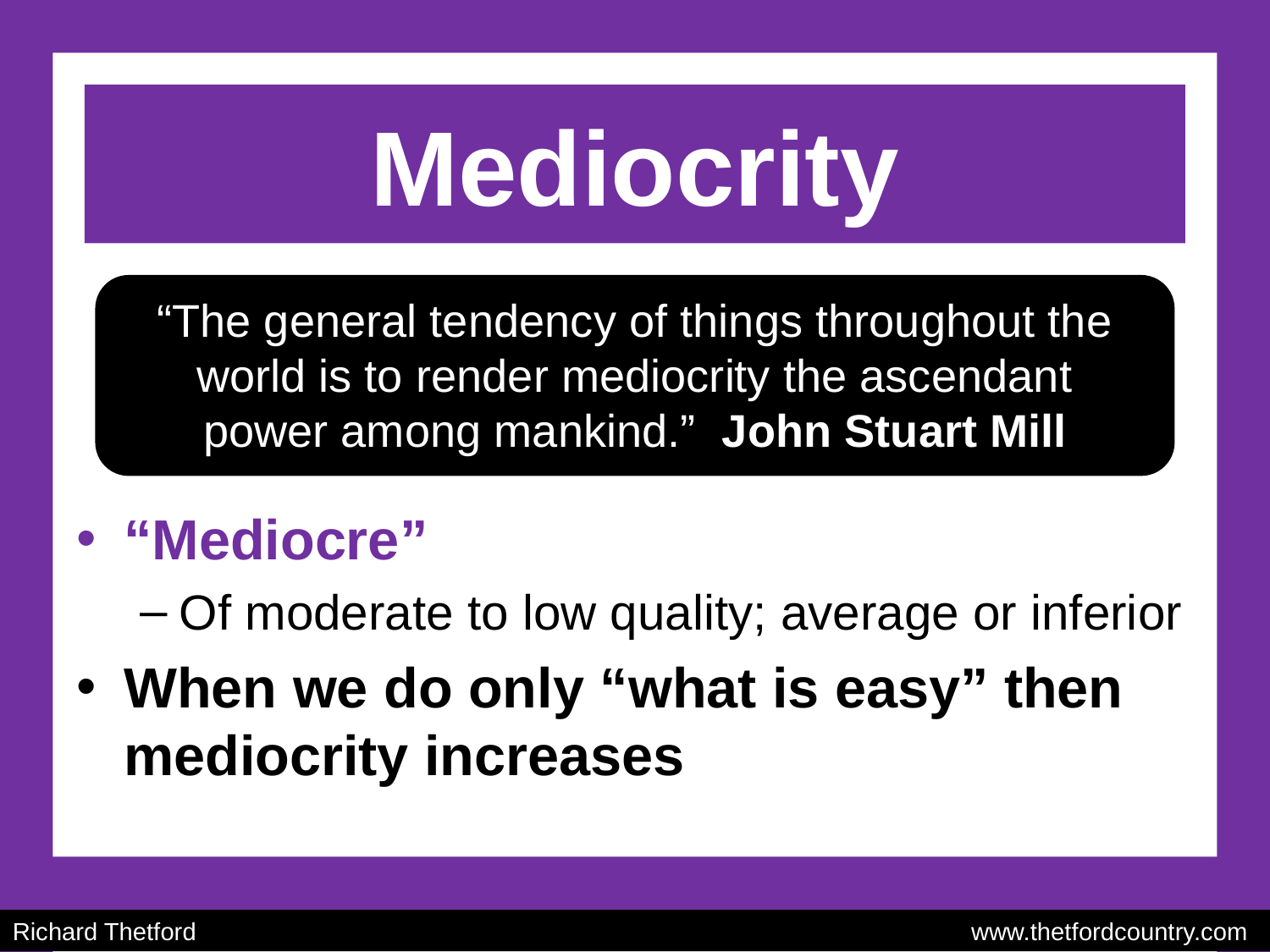

# Mediocrity

“The general tendency of things throughout the world is to render mediocrity the ascendant power among mankind.”  John Stuart Mill
“Mediocre”
Of moderate to low quality; average or inferior
When we do only “what is easy” then mediocrity increases

Richard Thetford						          www.thetfordcountry.com